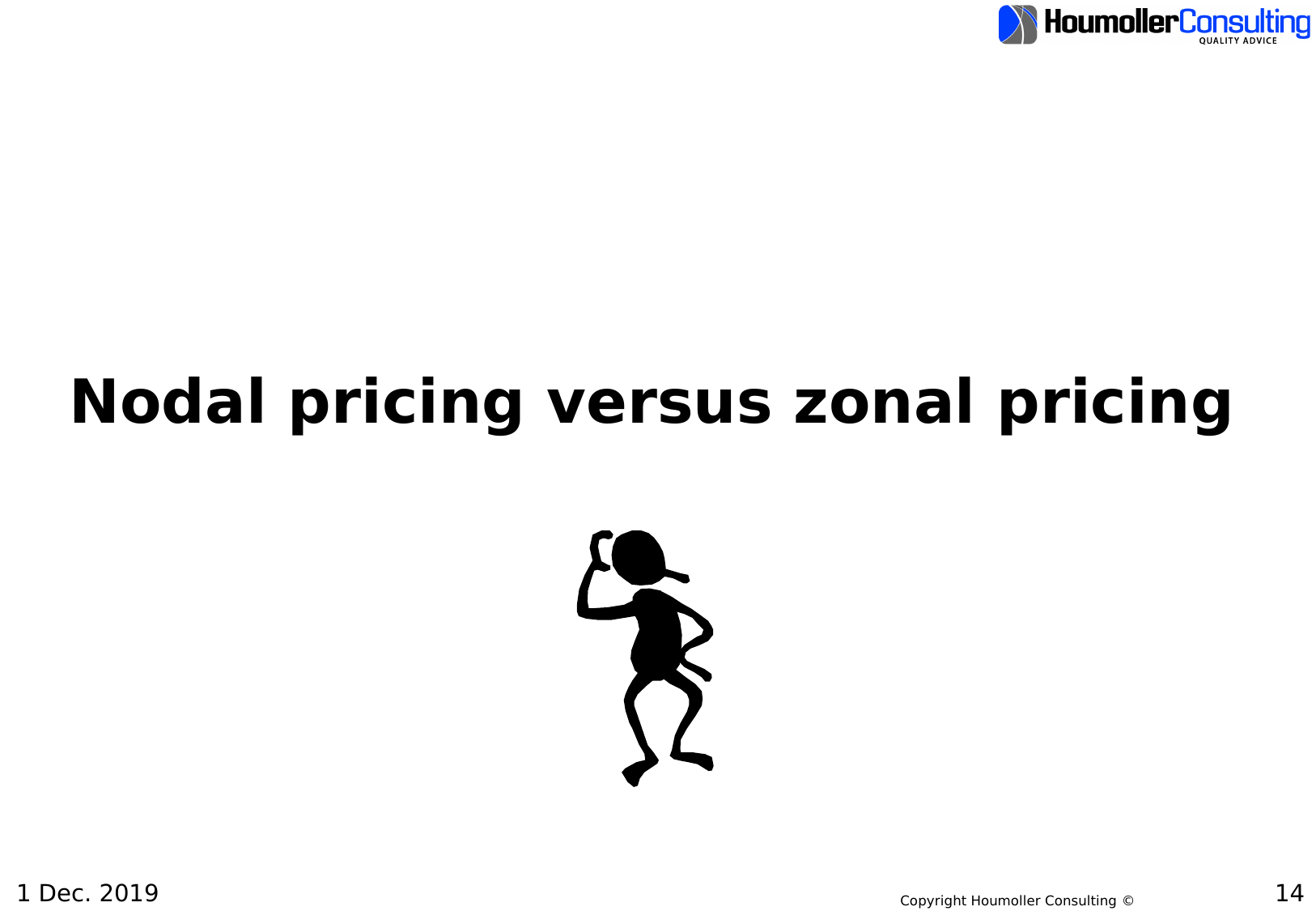

Nodal pricing versus zonal pricing

1 Dec. 2019
14